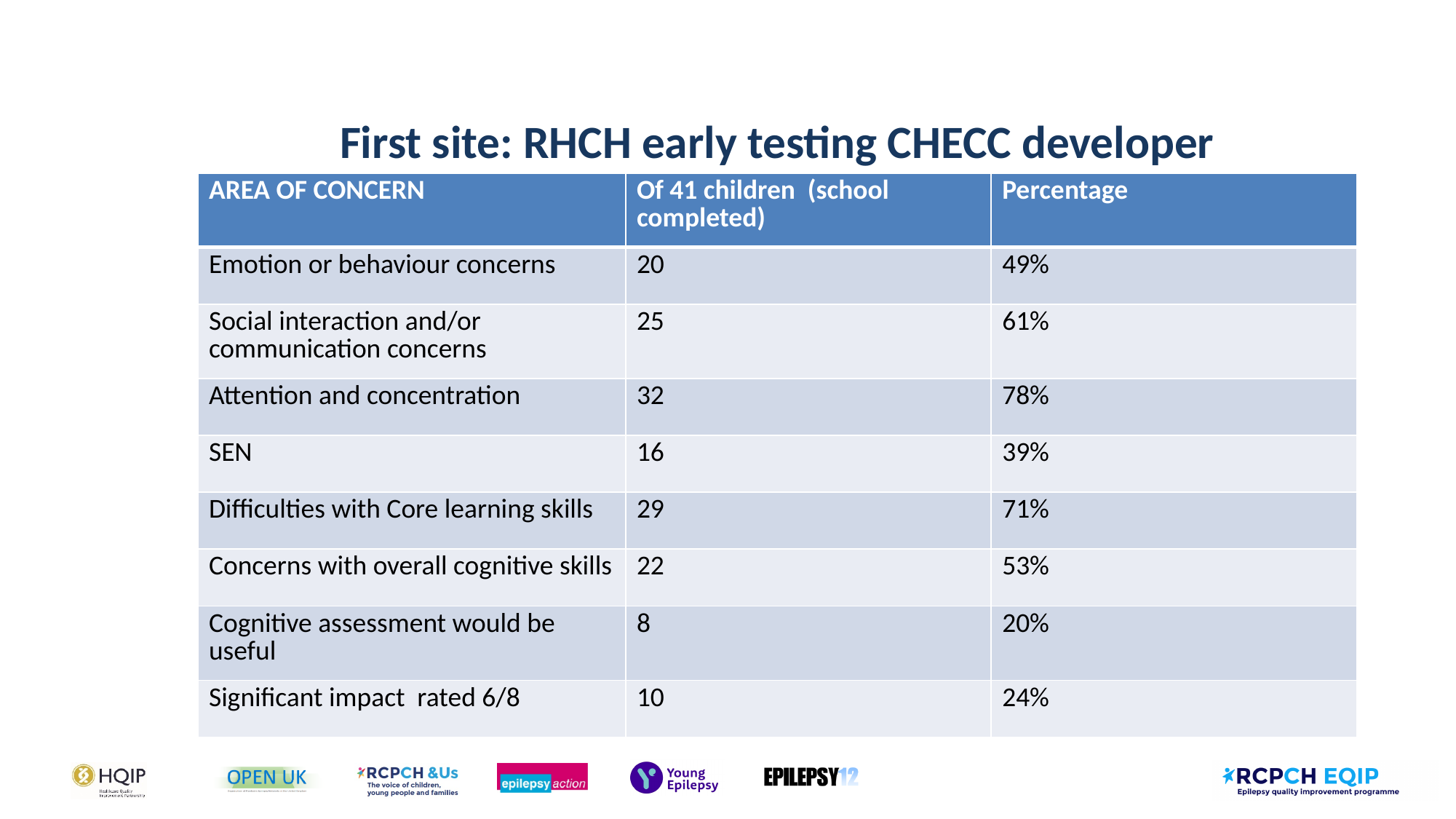

First site: RHCH early testing CHECC developer

| AREA OF CONCERN | Of 41 children (school completed) | Percentage |
| --- | --- | --- |
| Emotion or behaviour concerns | 20 | 49% |
| Social interaction and/or communication concerns | 25 | 61% |
| Attention and concentration | 32 | 78% |
| SEN | 16 | 39% |
| Difficulties with Core learning skills | 29 | 71% |
| Concerns with overall cognitive skills | 22 | 53% |
| Cognitive assessment would be useful | 8 | 20% |
| Significant impact rated 6/8 | 10 | 24% |